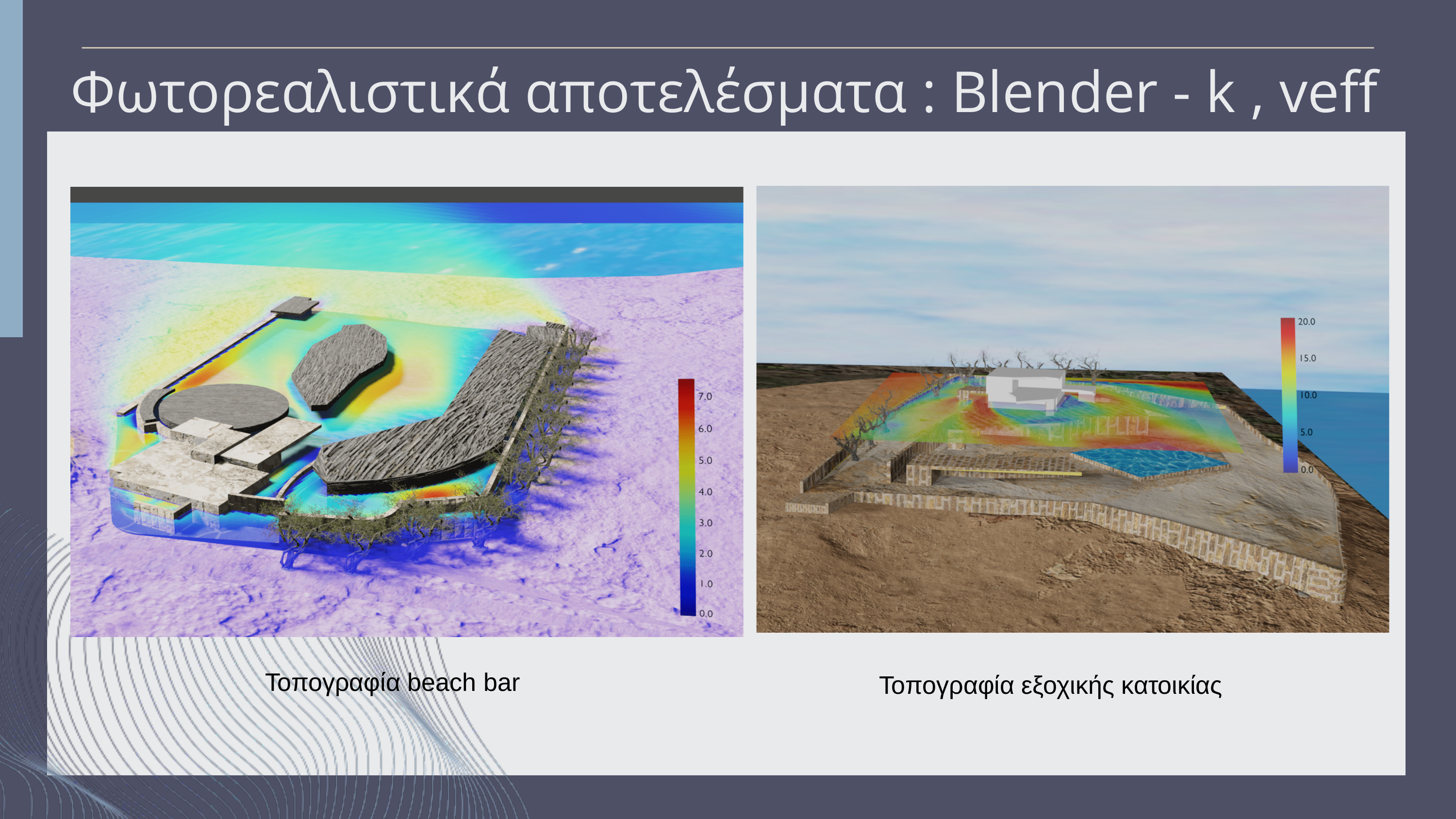

Φωτορεαλιστικά αποτελέσματα : Blender - k , veff

Τοπογραφία beach bar
Τοπογραφία εξοχικής κατοικίας